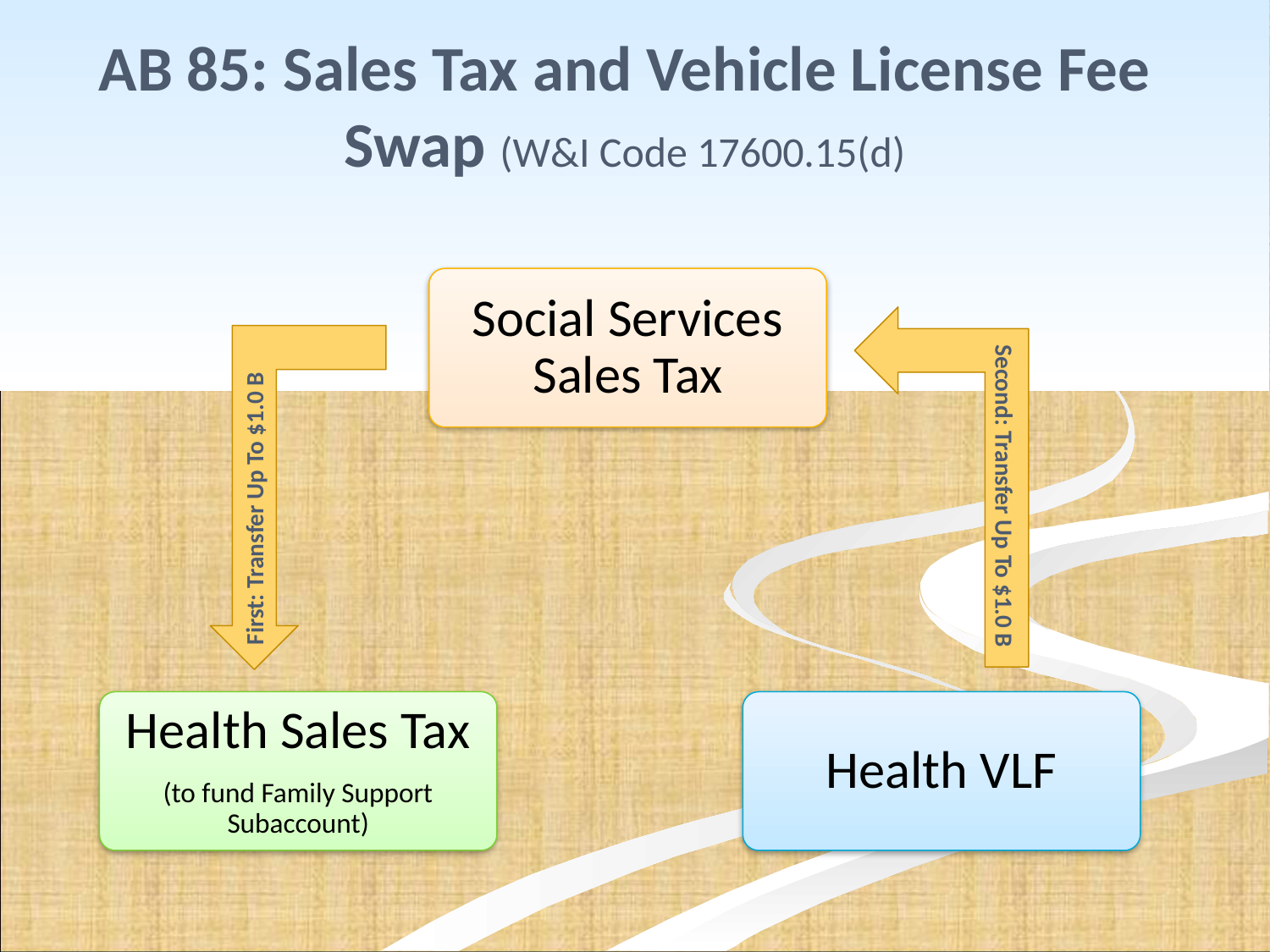

# AB 85: Sales Tax and Vehicle License Fee Swap (W&I Code 17600.15(d)
Social Services Sales Tax
Health Sales Tax
(to fund Family Support Subaccount)
Health VLF

Second: Transfer Up To $1.0 B

First: Transfer Up To $1.0 B